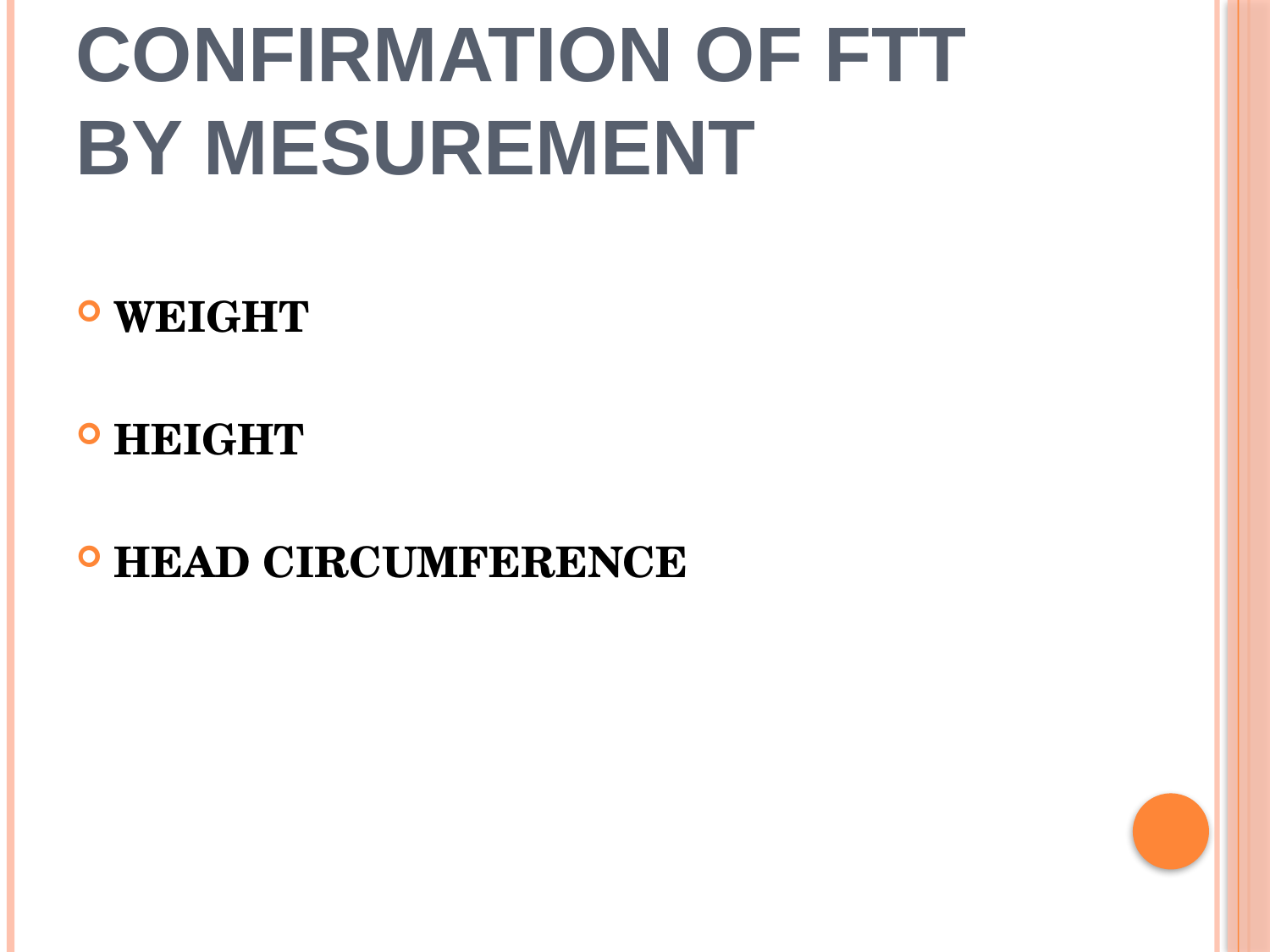

# Confirmation of ftt by mesurement

WEIGHT

HEIGHT

HEAD CIRCUMFERENCE